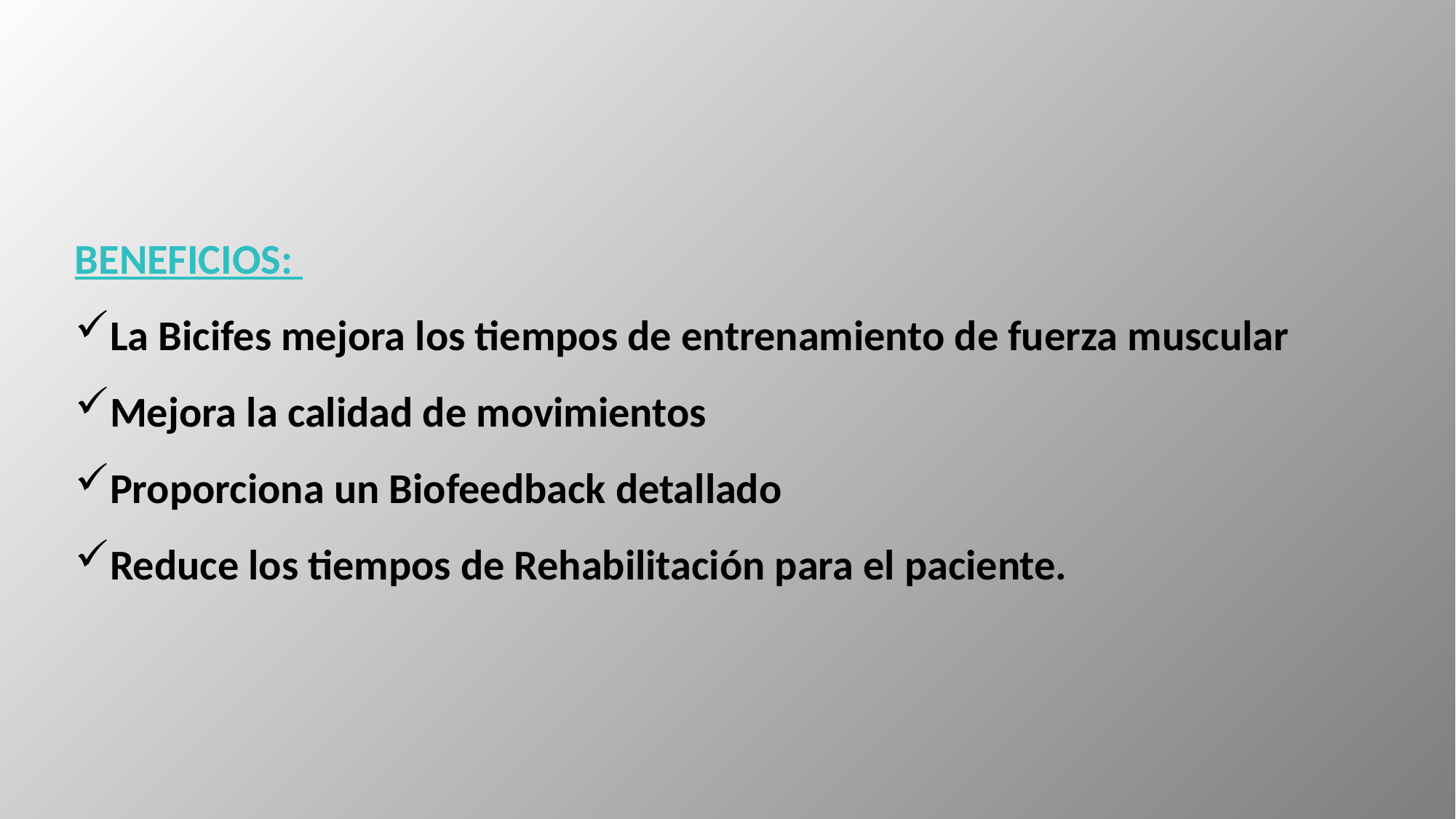

BENEFICIOS:
La Bicifes mejora los tiempos de entrenamiento de fuerza muscular
Mejora la calidad de movimientos
Proporciona un Biofeedback detallado
Reduce los tiempos de Rehabilitación para el paciente.